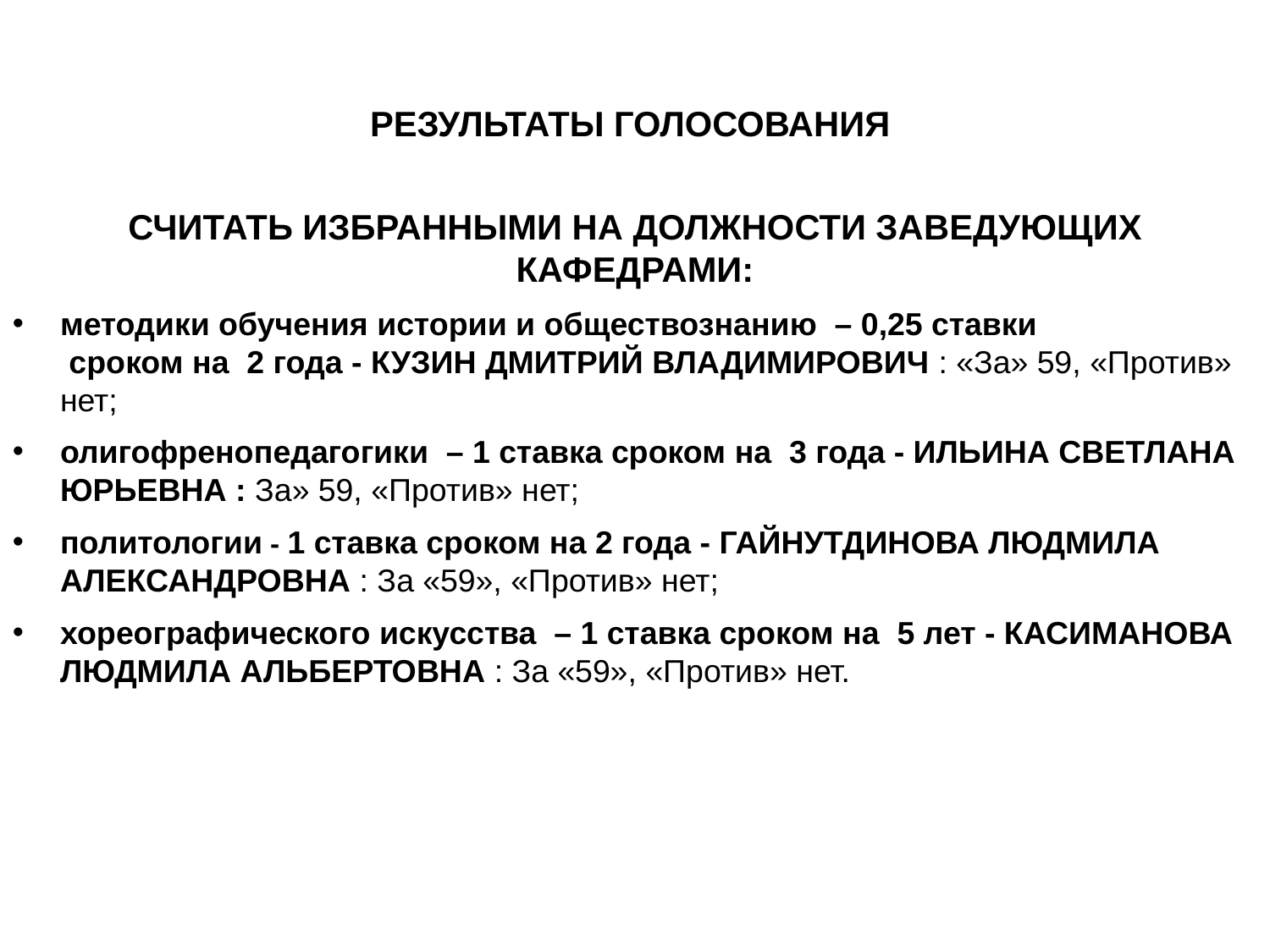

# РЕЗУЛЬТАТЫ ГОЛОСОВАНИЯ

СЧИТАТЬ ИЗБРАННЫМИ НА ДОЛЖНОСТИ ЗАВЕДУЮЩИХ КАФЕДРАМИ:
методики обучения истории и обществознанию  – 0,25 ставки
 сроком на  2 года - КУЗИН ДМИТРИЙ ВЛАДИМИРОВИЧ : «За» 59, «Против» нет;
олигофренопедагогики  – 1 ставка сроком на  3 года - ИЛЬИНА СВЕТЛАНА ЮРЬЕВНА : За» 59, «Против» нет;
политологии - 1 ставка сроком на 2 года - ГАЙНУТДИНОВА ЛЮДМИЛА АЛЕКСАНДРОВНА : За «59», «Против» нет;
хореографического искусства  – 1 ставка сроком на  5 лет - КАСИМАНОВА ЛЮДМИЛА АЛЬБЕРТОВНА : За «59», «Против» нет.